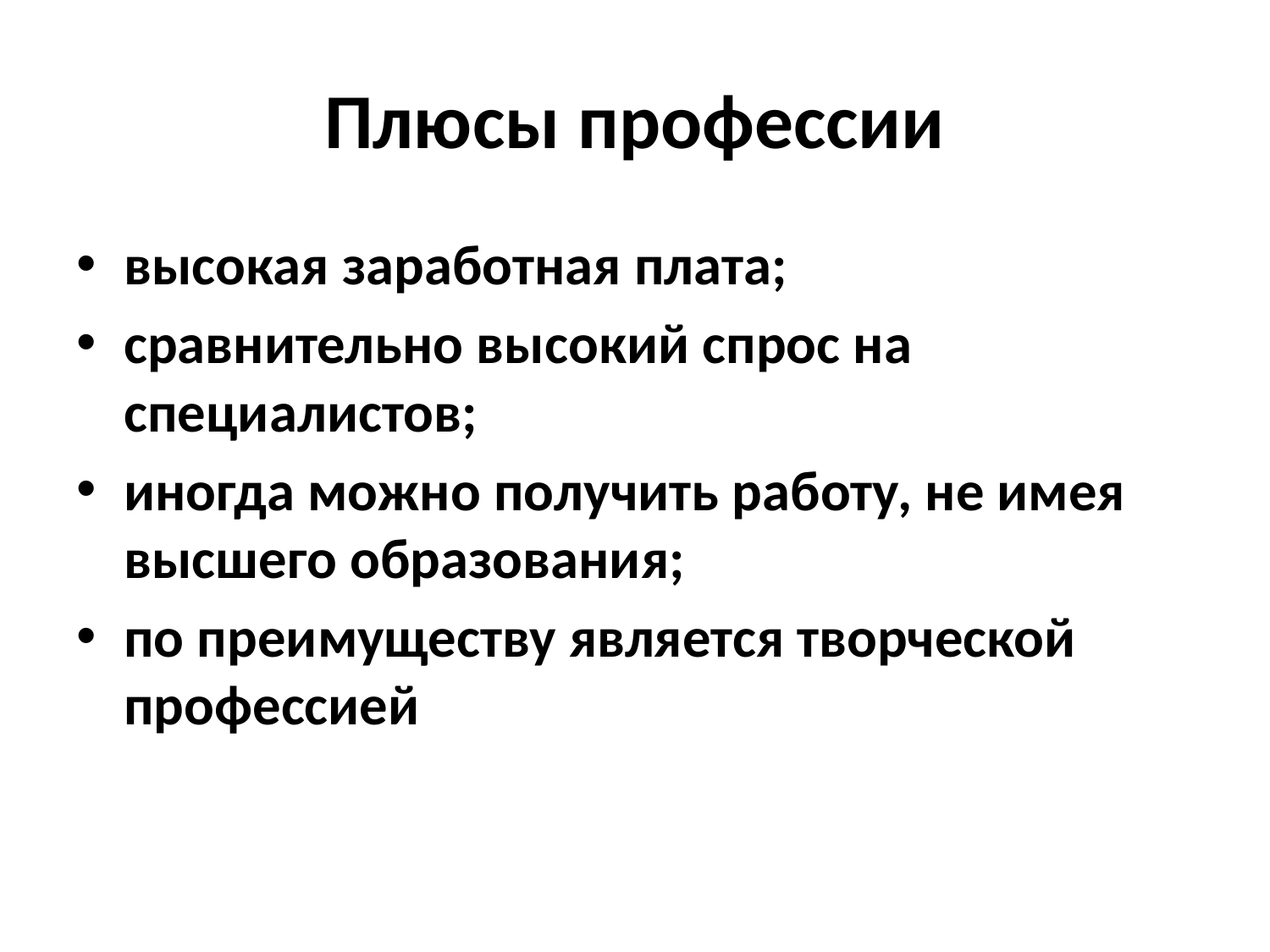

# Плюсы профессии
высокая заработная плата;
сравнительно высокий спрос на специалистов;
иногда можно получить работу, не имея высшего образования;
по преимуществу является творческой профессией